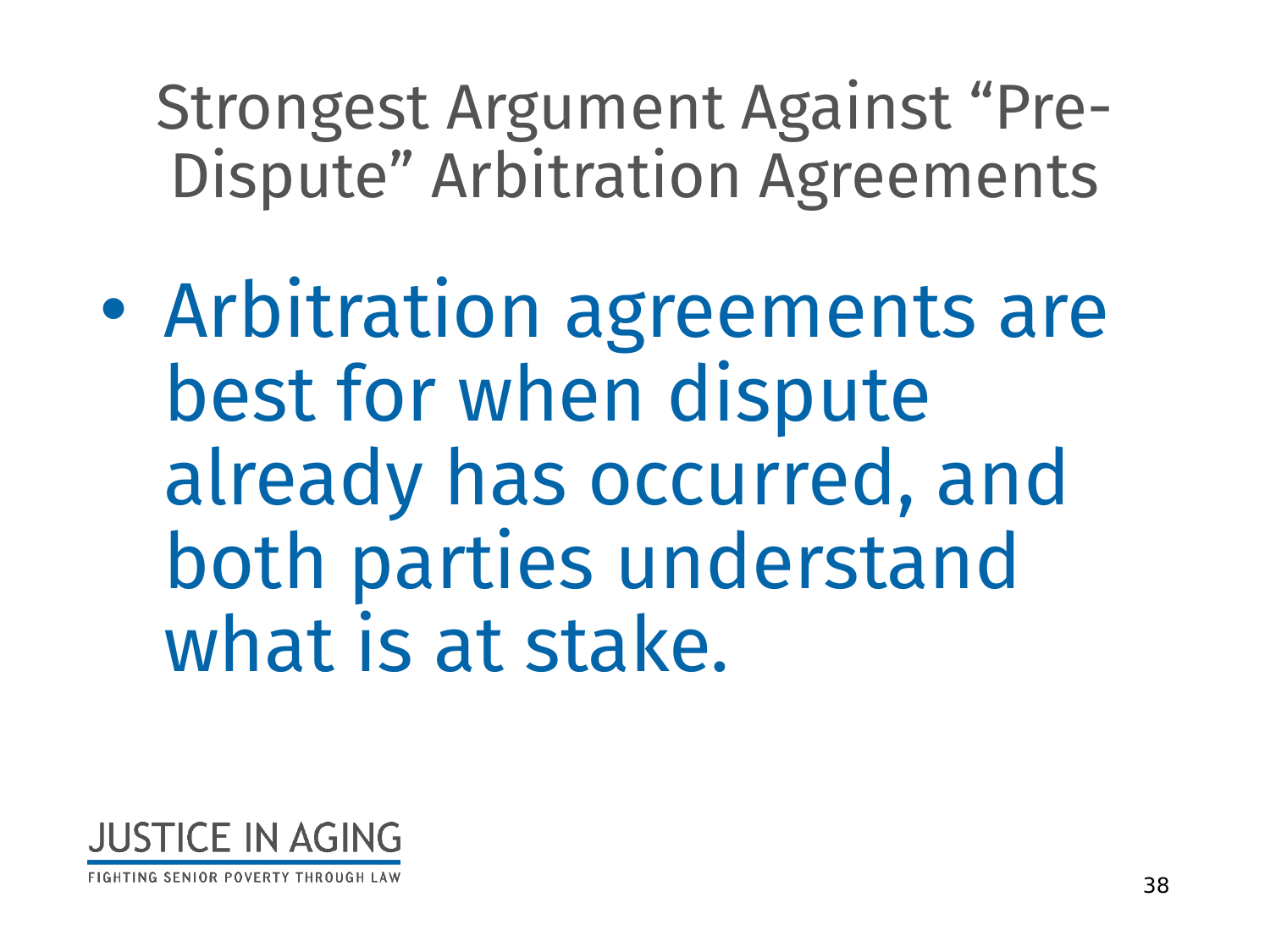

# Strongest Argument Against “Pre-Dispute” Arbitration Agreements
Arbitration agreements are best for when dispute already has occurred, and both parties understand what is at stake.
38